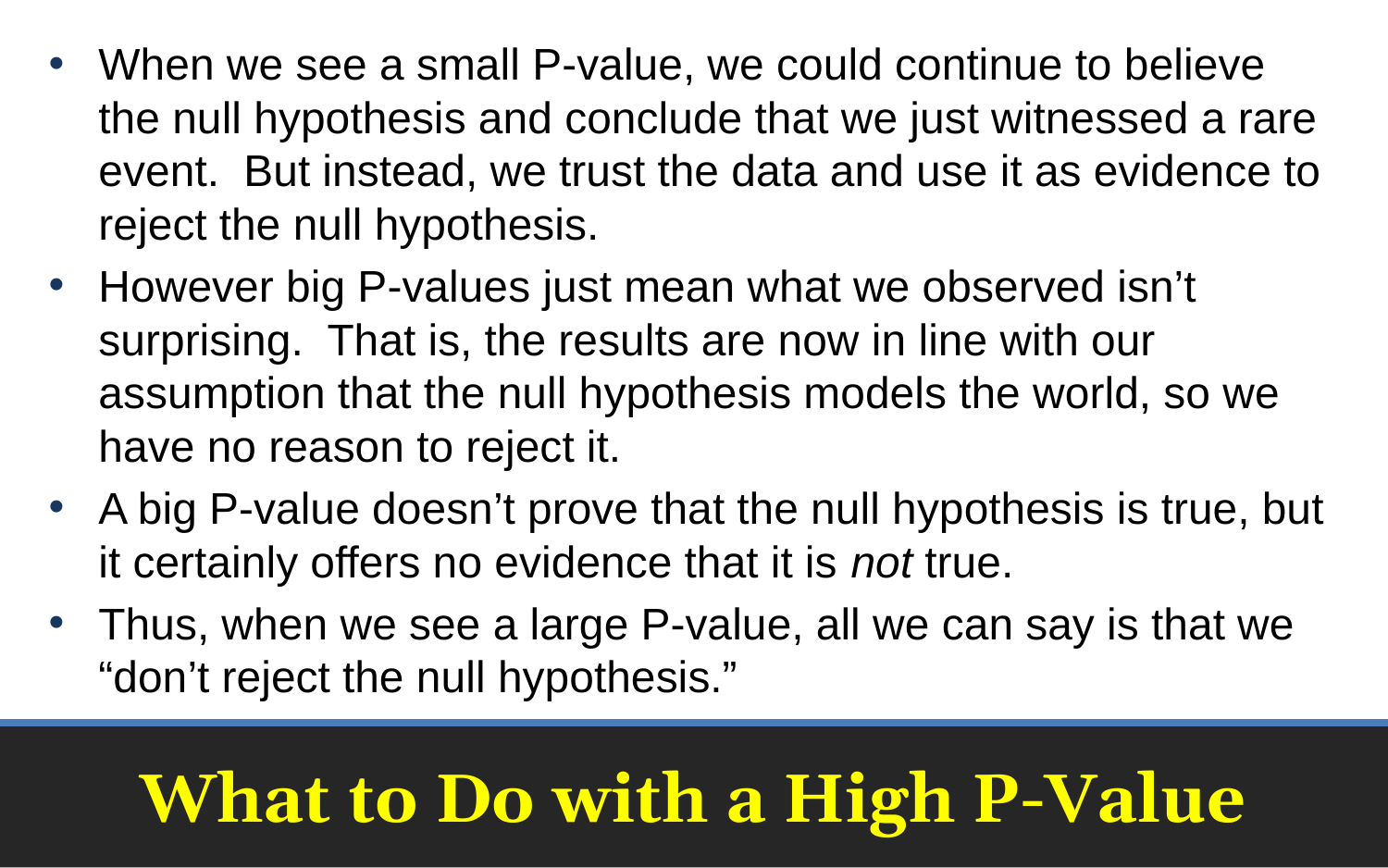

When we see a small P-value, we could continue to believe the null hypothesis and conclude that we just witnessed a rare event.  But instead, we trust the data and use it as evidence to reject the null hypothesis.
However big P-values just mean what we observed isn’t surprising.  That is, the results are now in line with our assumption that the null hypothesis models the world, so we have no reason to reject it.
A big P-value doesn’t prove that the null hypothesis is true, but it certainly offers no evidence that it is not true.
Thus, when we see a large P-value, all we can say is that we “don’t reject the null hypothesis.”
# What to Do with a High P-Value